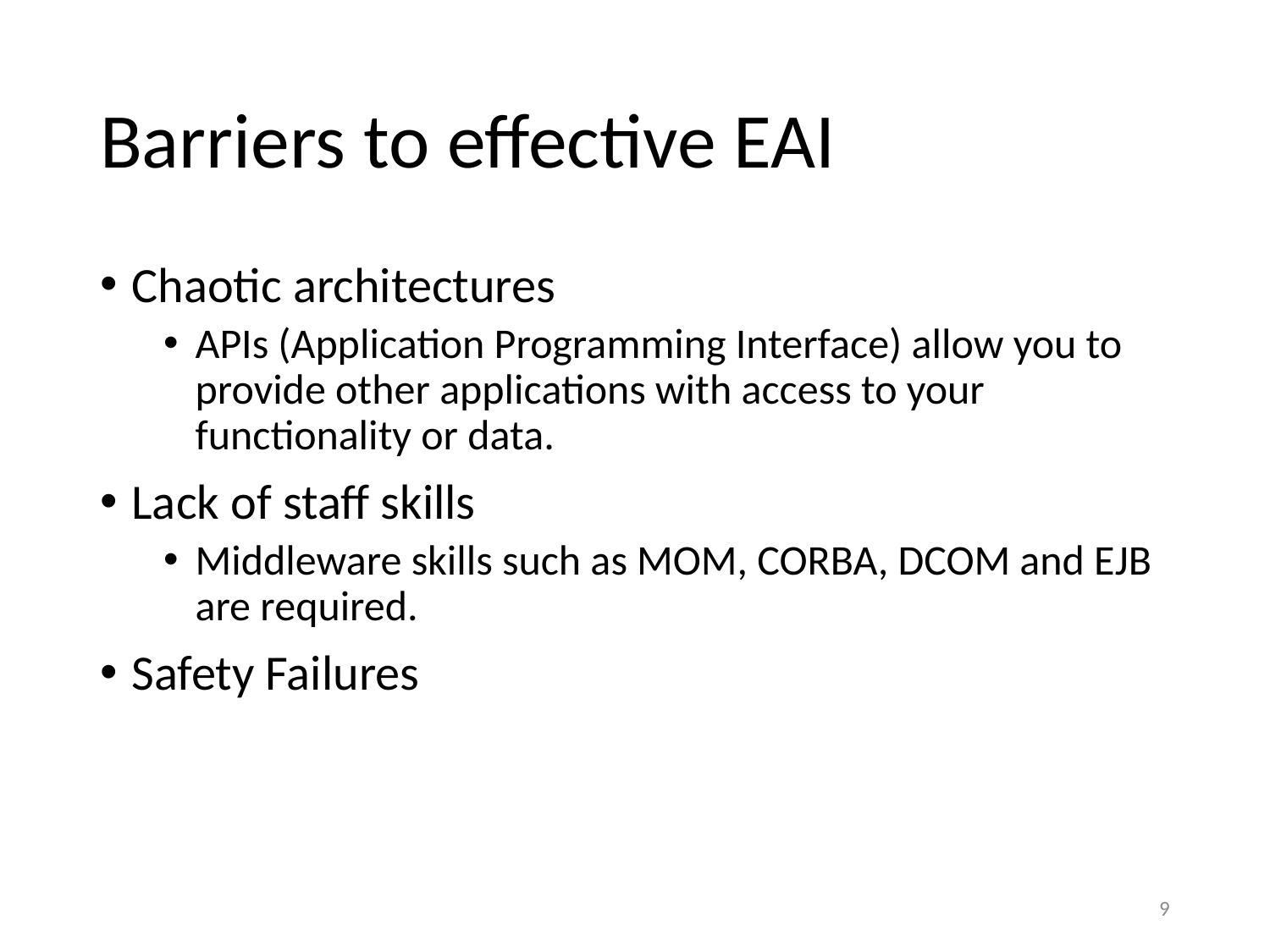

# Barriers to effective EAI
Chaotic architectures
APIs (Application Programming Interface) allow you to provide other applications with access to your functionality or data.
Lack of staff skills
Middleware skills such as MOM, CORBA, DCOM and EJB are required.
Safety Failures
9